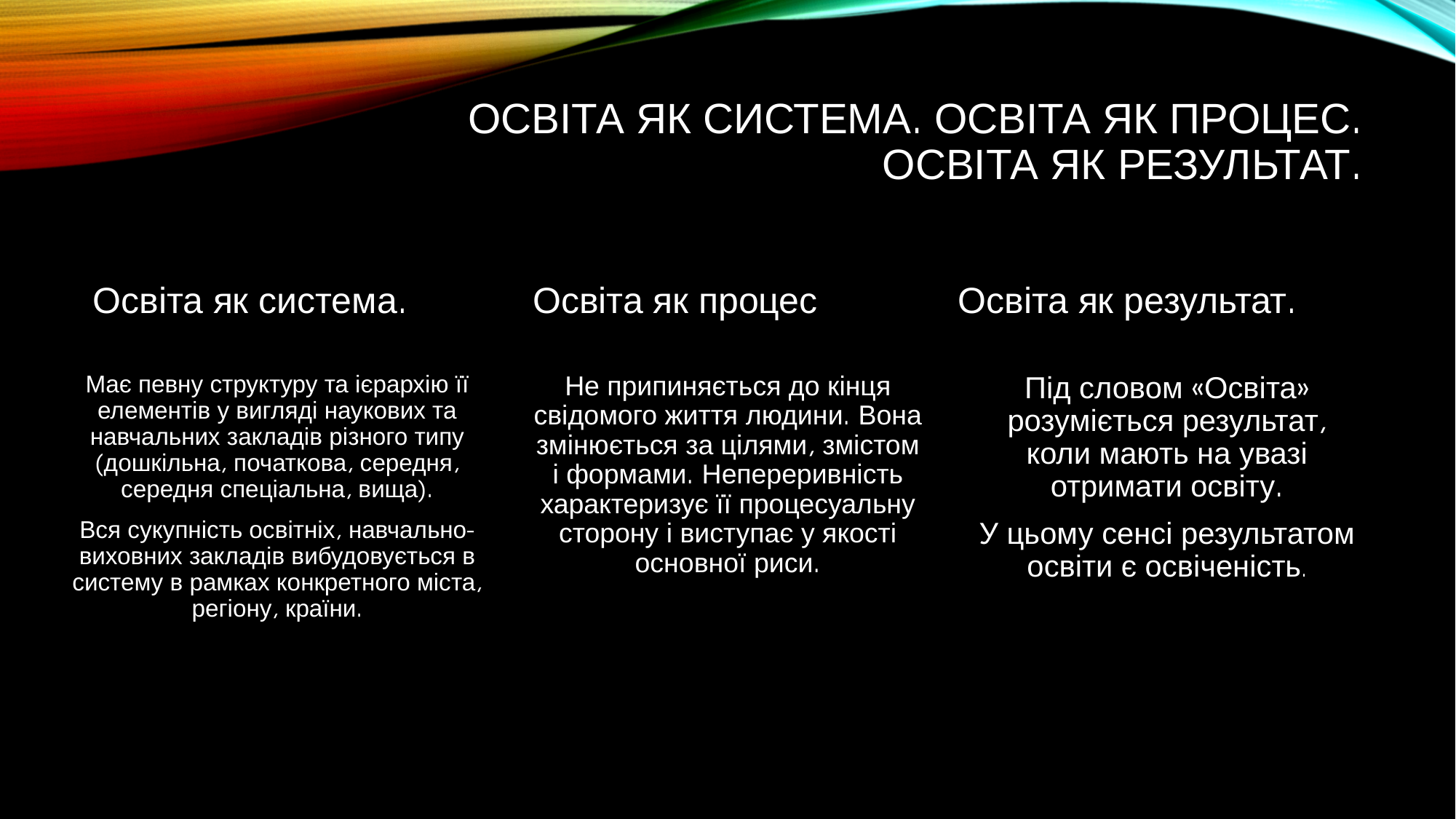

# Освіта як система. Освіта як процес. Освіта як результат.
Освіта як результат.
Освіта як процес
Освіта як система.
Має певну структуру та ієрархію її елементів у вигляді наукових та навчальних закладів різного типу (дошкільна, початкова, середня, середня спеціальна, вища).
Вся сукупність освітніх, навчально-виховних закладів вибудовується в систему в рамках конкретного міста, регіону, країни.
Не припиняється до кінця свідомого життя людини. Вона змінюється за цілями, змістом і формами. Непереривність характеризує її процесуальну сторону і виступає у якості основної риси.
Під словом «Освіта» розуміється результат, коли мають на увазі отримати освіту.
У цьому сенсі результатом освіти є освіченість.